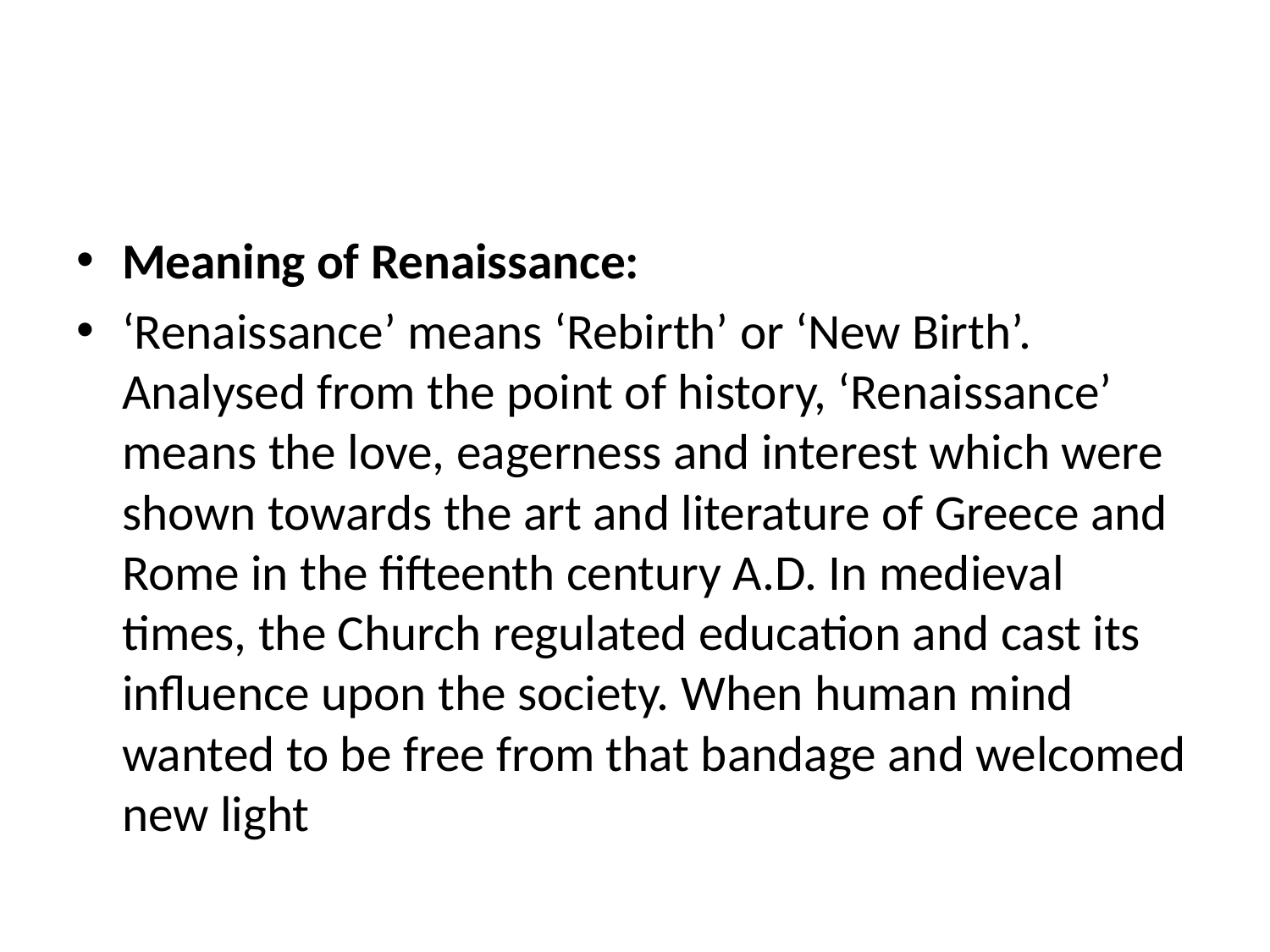

#
Meaning of Renaissance:
‘Renaissance’ means ‘Rebirth’ or ‘New Birth’. Analysed from the point of history, ‘Renaissance’ means the love, eagerness and interest which were shown towards the art and literature of Greece and Rome in the fifteenth century A.D. In medieval times, the Church regulated education and cast its influence upon the society. When human mind wanted to be free from that bandage and welcomed new light